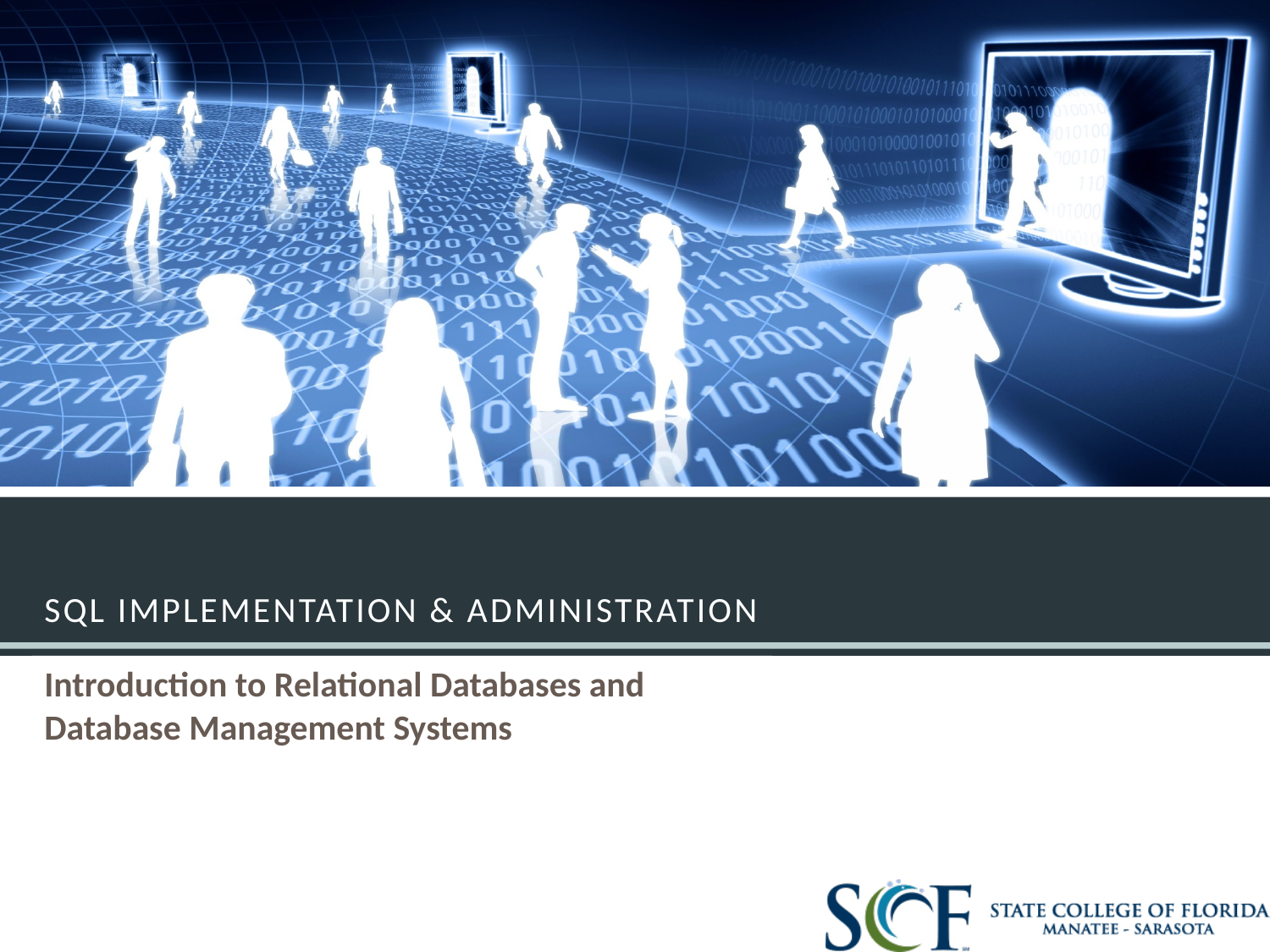

# SQL Implementation & Administration
Introduction to Relational Databases and Database Management Systems